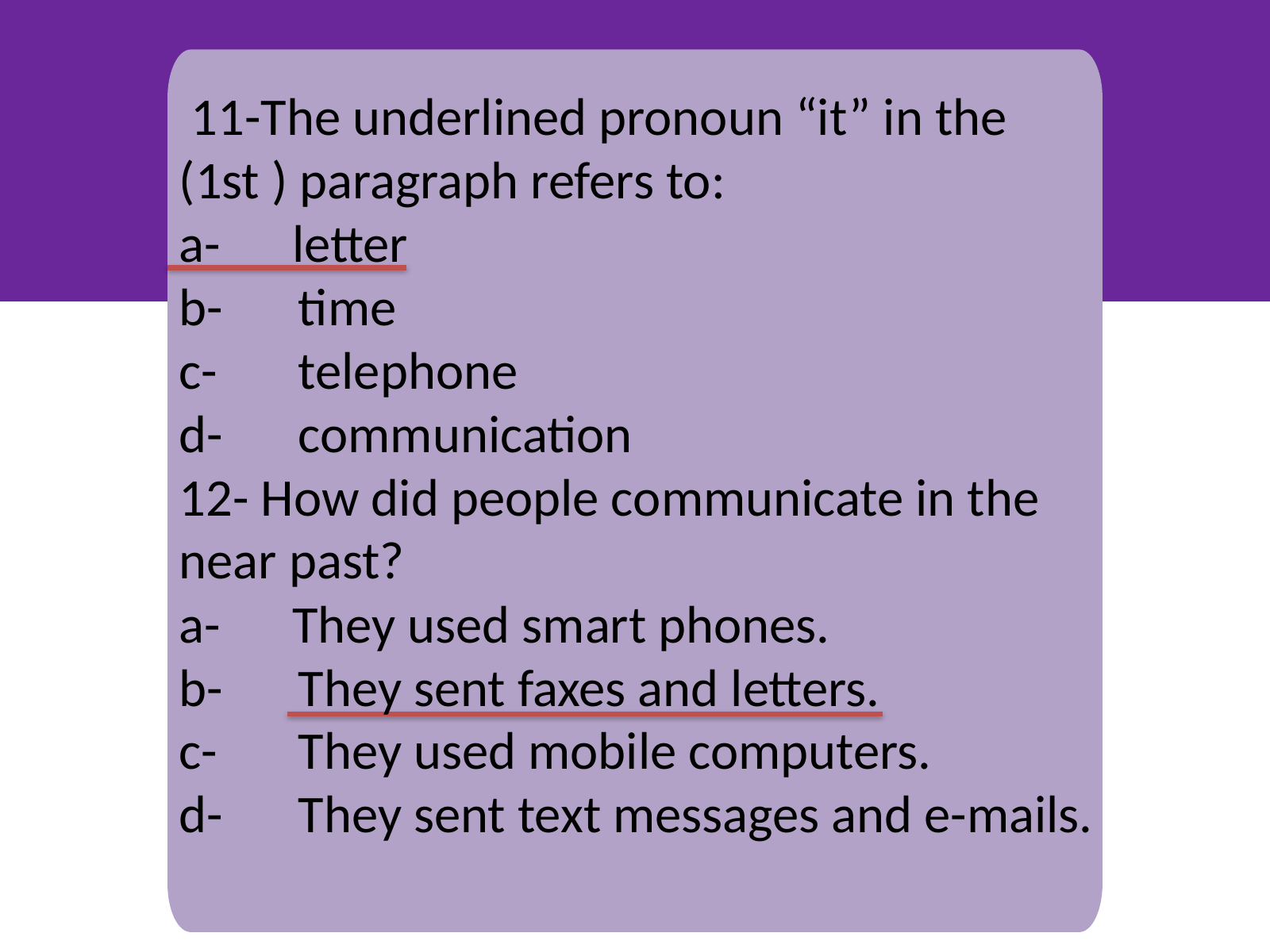

11-The underlined pronoun “it” in the
(1st ) paragraph refers to:
a-      letter
b-	time
c-	telephone
d-	communication
12- How did people communicate in the near past?
a-      They used smart phones.
b-	They sent faxes and letters.
c-	They used mobile computers.
d-	They sent text messages and e-mails.